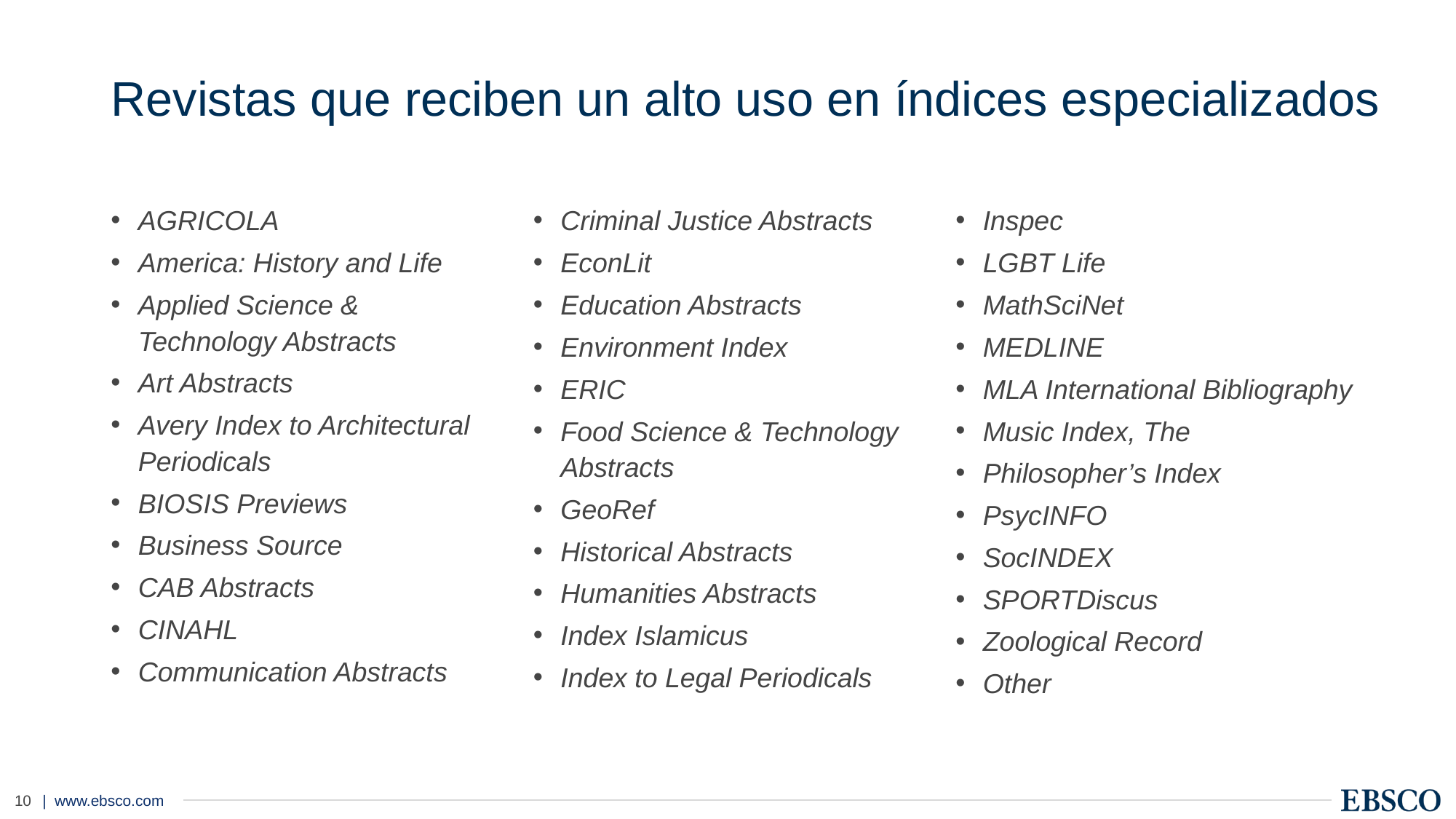

# Revistas que reciben un alto uso en índices especializados
AGRICOLA
America: History and Life
Applied Science & Technology Abstracts
Art Abstracts
Avery Index to Architectural Periodicals
BIOSIS Previews
Business Source
CAB Abstracts
CINAHL
Communication Abstracts

Criminal Justice Abstracts
EconLit
Education Abstracts
Environment Index
ERIC
Food Science & Technology Abstracts
GeoRef
Historical Abstracts
Humanities Abstracts
Index Islamicus
Index to Legal Periodicals
Inspec
LGBT Life
MathSciNet
MEDLINE
MLA International Bibliography
Music Index, The
Philosopher’s Index
PsycINFO
SocINDEX
SPORTDiscus
Zoological Record
Other